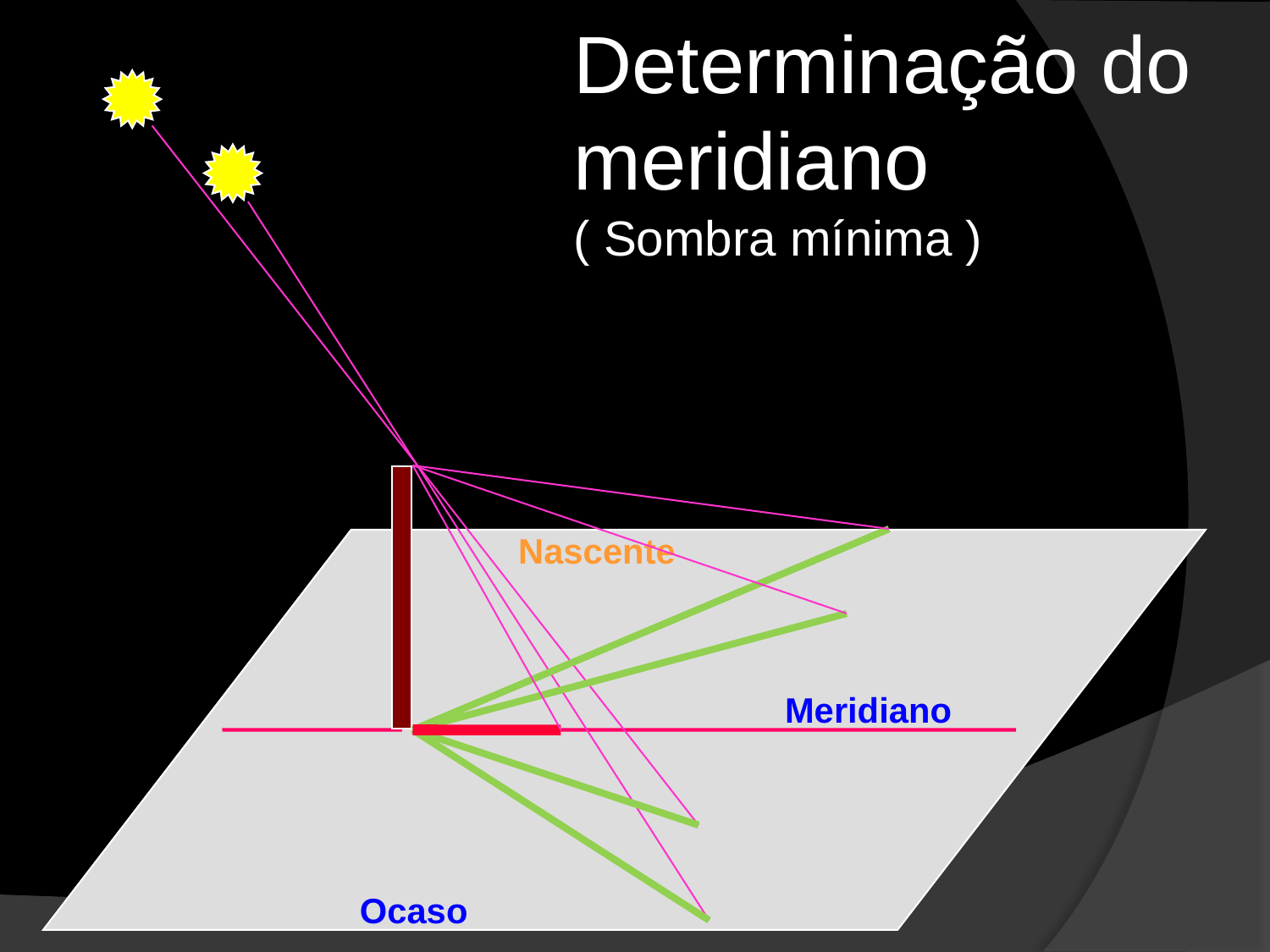

# Determinação do meridiano ( Sombra mínima )

Nascente

Meridiano

Ocaso